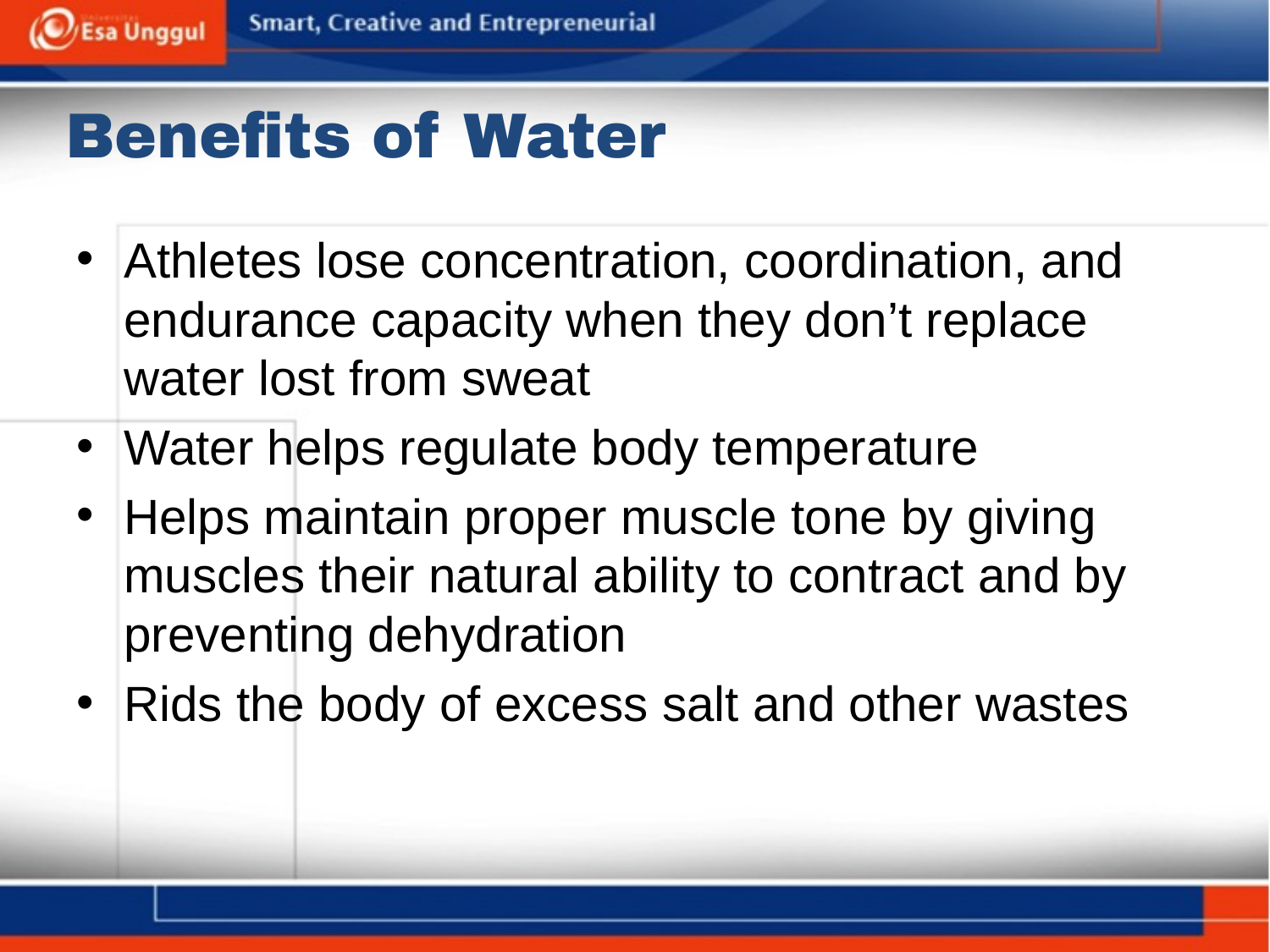

# Benefits of Water
Athletes lose concentration, coordination, and endurance capacity when they don’t replace water lost from sweat
Water helps regulate body temperature
Helps maintain proper muscle tone by giving muscles their natural ability to contract and by preventing dehydration
Rids the body of excess salt and other wastes